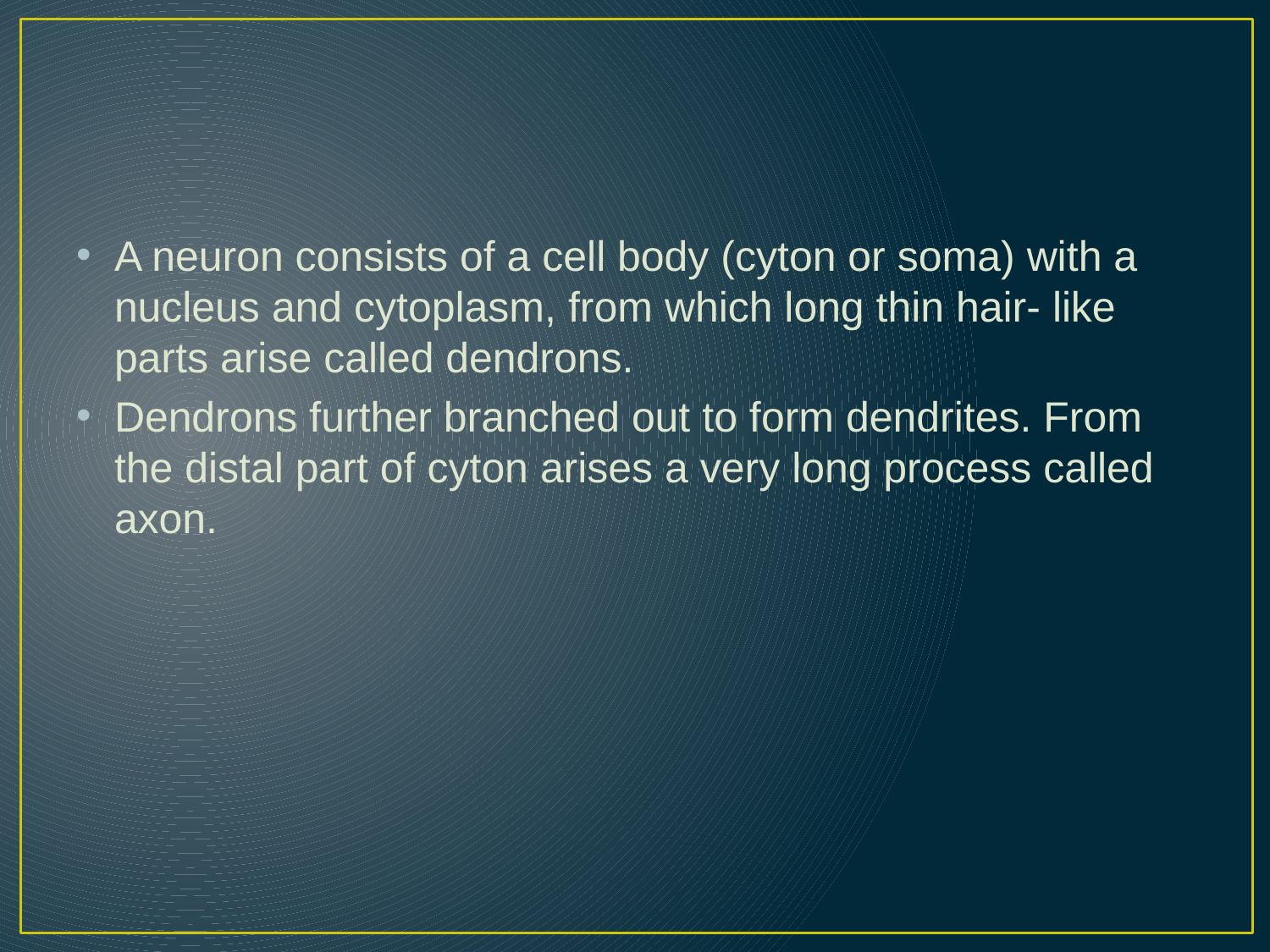

#
A neuron consists of a cell body (cyton or soma) with a nucleus and cytoplasm, from which long thin hair- like parts arise called dendrons.
Dendrons further branched out to form dendrites. From the distal part of cyton arises a very long process called axon.